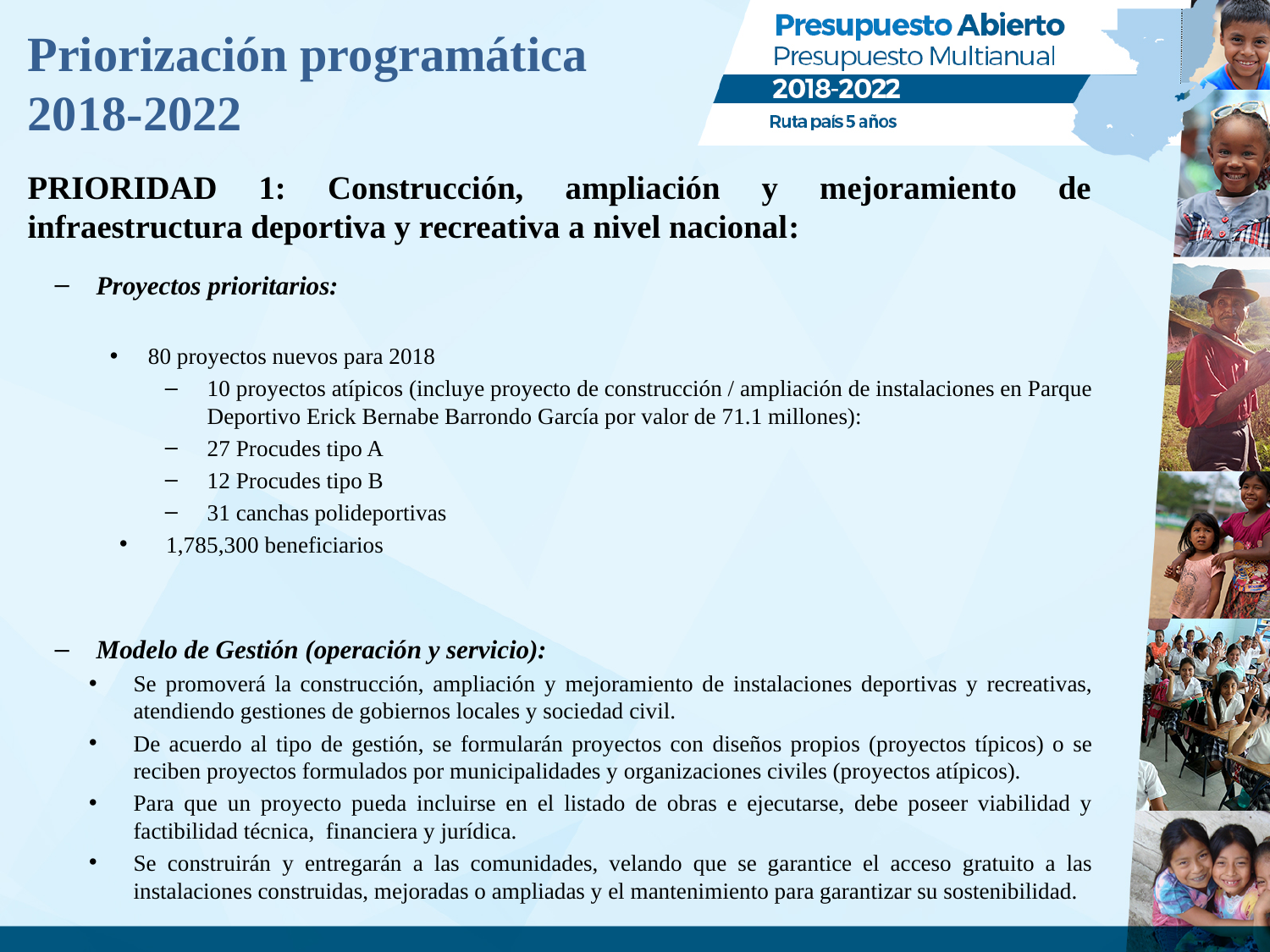

# Priorización programática 2018-2022
PRIORIDAD 1: Construcción, ampliación y mejoramiento de infraestructura deportiva y recreativa a nivel nacional:

Proyectos prioritarios:

80 proyectos nuevos para 2018
10 proyectos atípicos (incluye proyecto de construcción / ampliación de instalaciones en Parque Deportivo Erick Bernabe Barrondo García por valor de 71.1 millones):
27 Procudes tipo A
12 Procudes tipo B
31 canchas polideportivas
1,785,300 beneficiarios

Modelo de Gestión (operación y servicio):
Se promoverá la construcción, ampliación y mejoramiento de instalaciones deportivas y recreativas, atendiendo gestiones de gobiernos locales y sociedad civil.
De acuerdo al tipo de gestión, se formularán proyectos con diseños propios (proyectos típicos) o se reciben proyectos formulados por municipalidades y organizaciones civiles (proyectos atípicos).
Para que un proyecto pueda incluirse en el listado de obras e ejecutarse, debe poseer viabilidad y factibilidad técnica,  financiera y jurídica.
Se construirán y entregarán a las comunidades, velando que se garantice el acceso gratuito a las instalaciones construidas, mejoradas o ampliadas y el mantenimiento para garantizar su sostenibilidad.